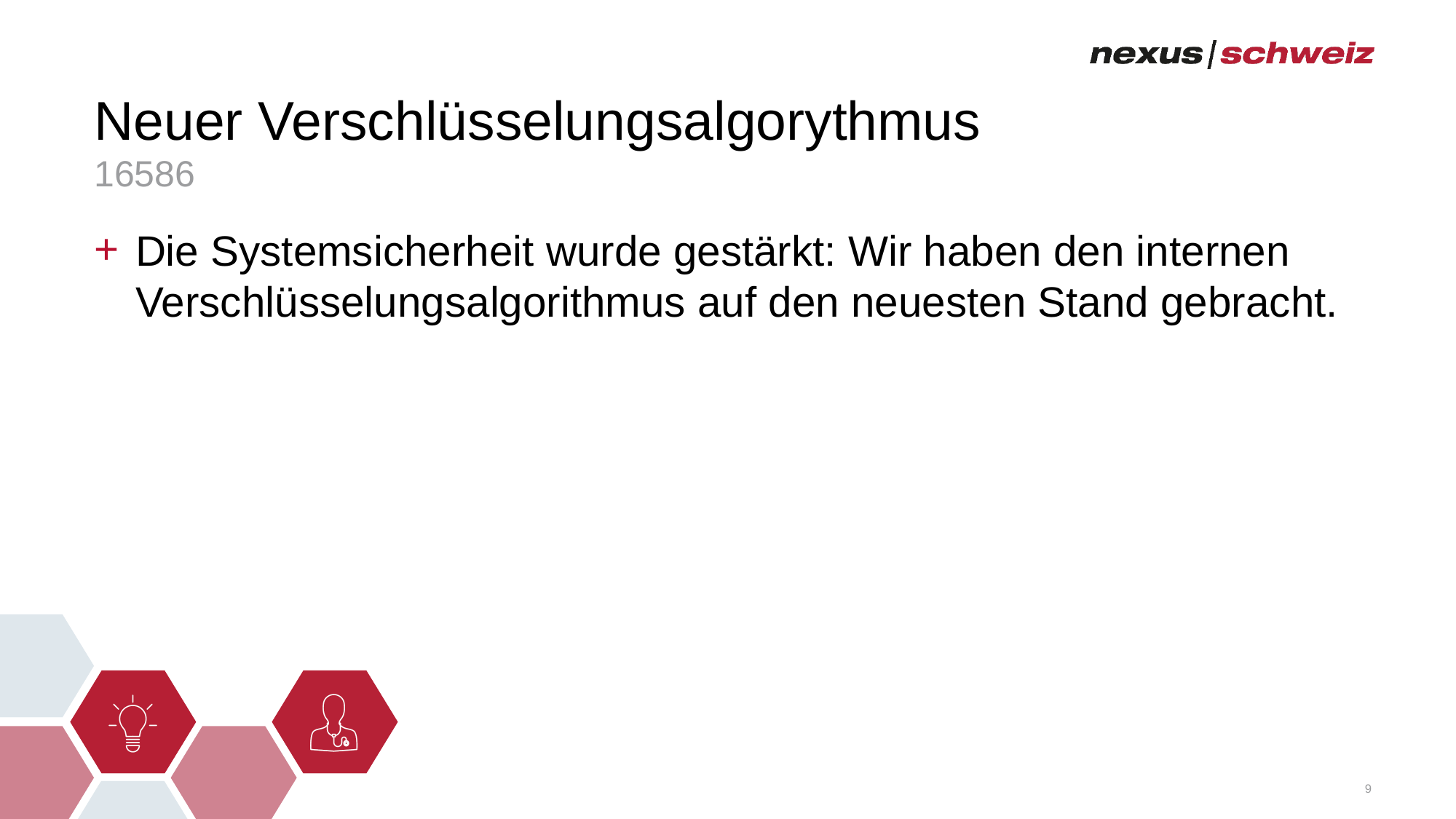

# Neuer Verschlüsselungsalgorythmus
16586
Die Systemsicherheit wurde gestärkt: Wir haben den internen Verschlüsselungsalgorithmus auf den neuesten Stand gebracht.
9